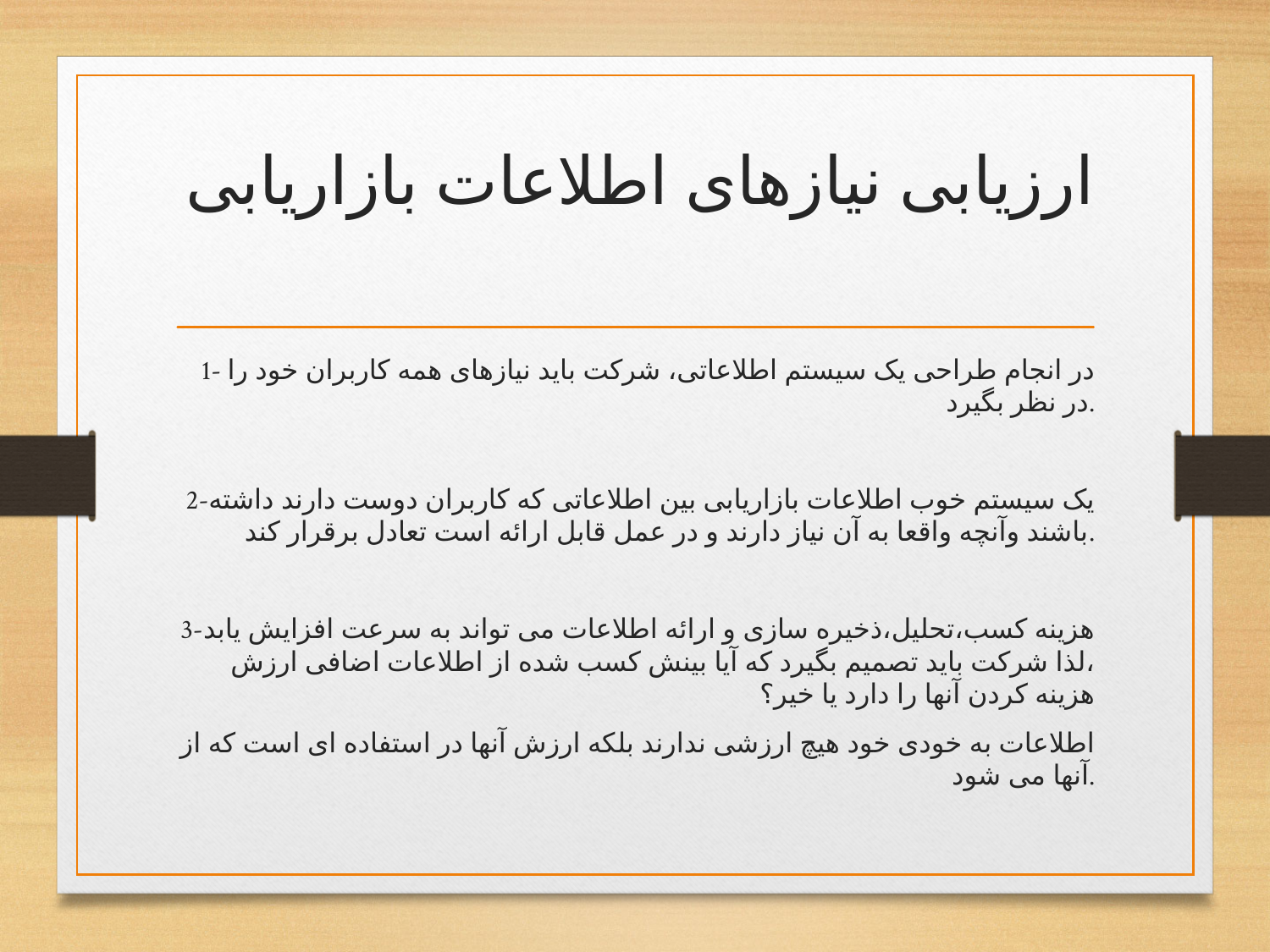

# ارزیابی نیازهای اطلاعات بازاریابی
1- در انجام طراحی یک سیستم اطلاعاتی، شرکت باید نیازهای همه کاربران خود را در نظر بگیرد.

2-یک سیستم خوب اطلاعات بازاریابی بین اطلاعاتی که کاربران دوست دارند داشته باشند وآنچه واقعا به آن نیاز دارند و در عمل قابل ارائه است تعادل برقرار کند.

3-هزینه کسب،تحلیل،ذخیره سازی و ارائه اطلاعات می تواند به سرعت افزایش یابد ،لذا شرکت باید تصمیم بگیرد که آیا بینش کسب شده از اطلاعات اضافی ارزش هزینه کردن آنها را دارد یا خیر؟
اطلاعات به خودی خود هیچ ارزشی ندارند بلکه ارزش آنها در استفاده ای است که از آنها می شود.